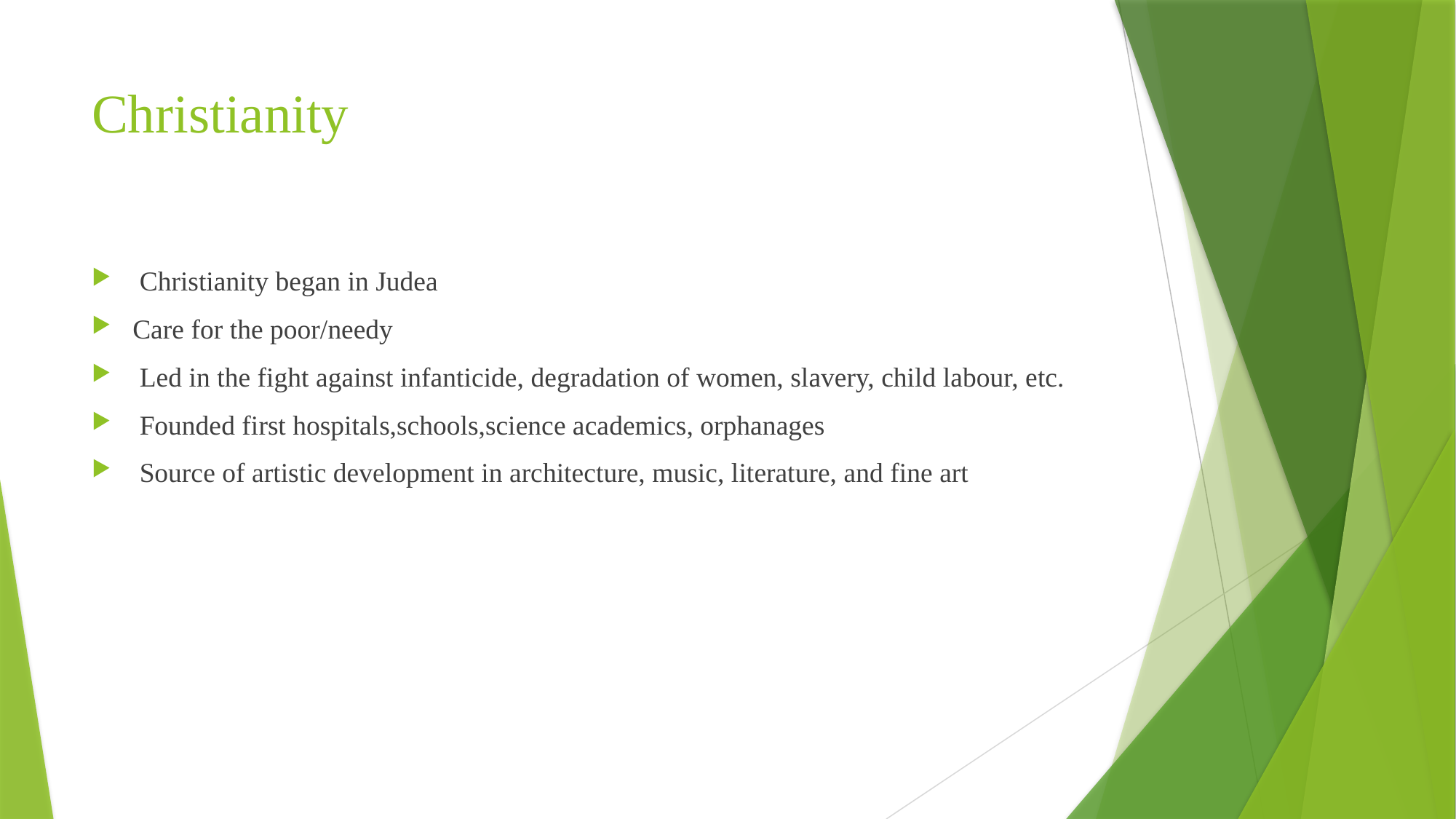

# Christianity
 Christianity began in Judea
Care for the poor/needy
 Led in the fight against infanticide, degradation of women, slavery, child labour, etc.
 Founded first hospitals,schools,science academics, orphanages
 Source of artistic development in architecture, music, literature, and fine art